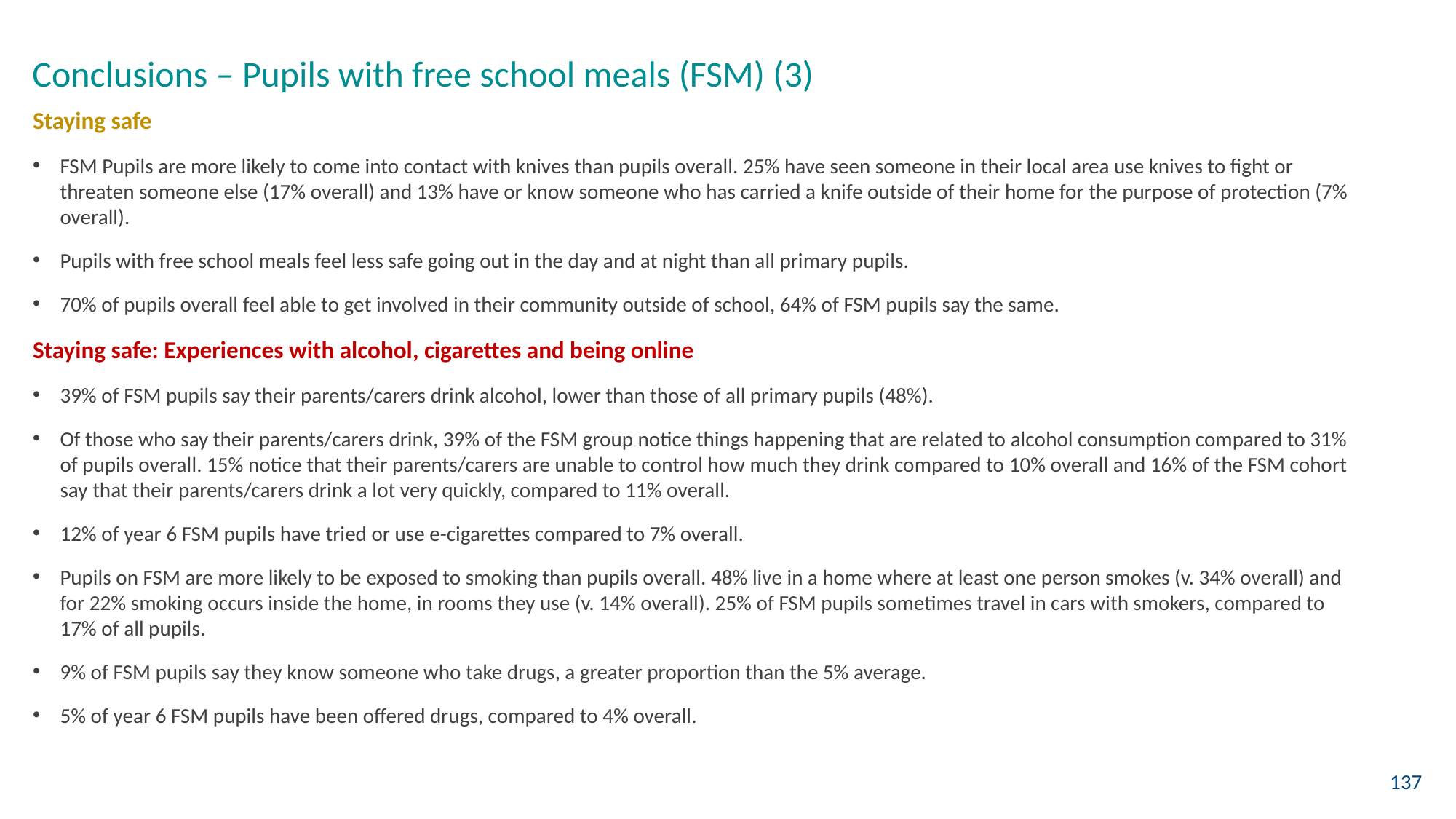

Conclusions – Pupils with free school meals (FSM) (3)
Staying safe
FSM Pupils are more likely to come into contact with knives than pupils overall. 25% have seen someone in their local area use knives to fight or threaten someone else (17% overall) and 13% have or know someone who has carried a knife outside of their home for the purpose of protection (7% overall).
Pupils with free school meals feel less safe going out in the day and at night than all primary pupils.
70% of pupils overall feel able to get involved in their community outside of school, 64% of FSM pupils say the same.
Staying safe: Experiences with alcohol, cigarettes and being online
39% of FSM pupils say their parents/carers drink alcohol, lower than those of all primary pupils (48%).
Of those who say their parents/carers drink, 39% of the FSM group notice things happening that are related to alcohol consumption compared to 31% of pupils overall. 15% notice that their parents/carers are unable to control how much they drink compared to 10% overall and 16% of the FSM cohort say that their parents/carers drink a lot very quickly, compared to 11% overall.
12% of year 6 FSM pupils have tried or use e-cigarettes compared to 7% overall.
Pupils on FSM are more likely to be exposed to smoking than pupils overall. 48% live in a home where at least one person smokes (v. 34% overall) and for 22% smoking occurs inside the home, in rooms they use (v. 14% overall). 25% of FSM pupils sometimes travel in cars with smokers, compared to 17% of all pupils.
9% of FSM pupils say they know someone who take drugs, a greater proportion than the 5% average.
5% of year 6 FSM pupils have been offered drugs, compared to 4% overall.